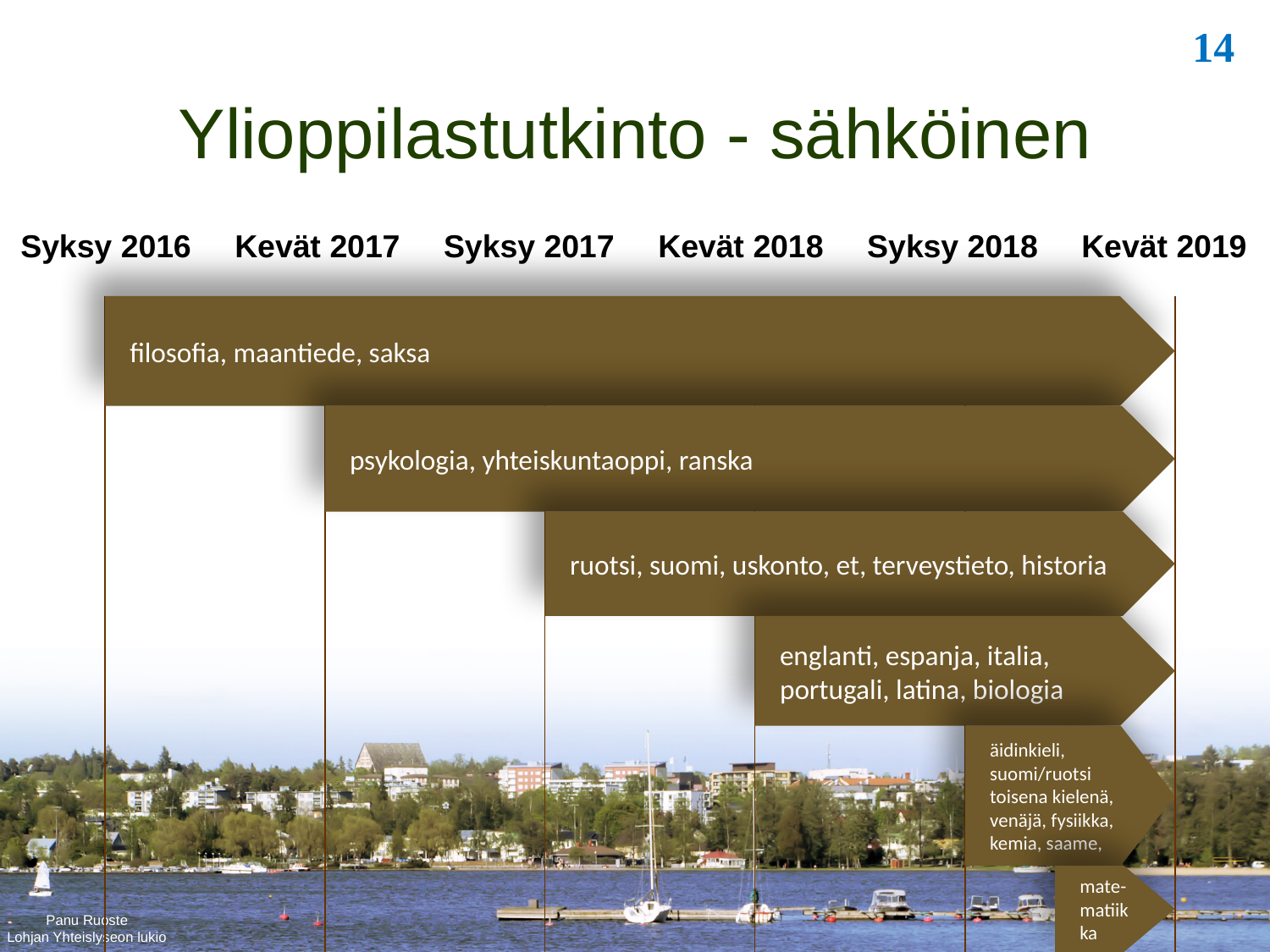

Ylioppilastutkinto - sähköinen
| Syksy 2016 | Kevät 2017 | Syksy 2017 | Kevät 2018 | Syksy 2018 | Kevät 2019 |
| --- | --- | --- | --- | --- | --- |
|  |  |  |  |  |  |
|  |  |  |  |  |  |
|  |  |  |  |  |  |
|  |  |  |  |  |  |
|  |  |  |  |  |  |
|  |  |  |  |  |  |
filosofia, maantiede, saksa
psykologia, yhteiskuntaoppi, ranska
ruotsi, suomi, uskonto, et, terveystieto, historia
englanti, espanja, italia, portugali, latina, biologia
äidinkieli, suomi/ruotsi toisena kielenä, venäjä, fysiikka, kemia, saame,
mate-matiikka